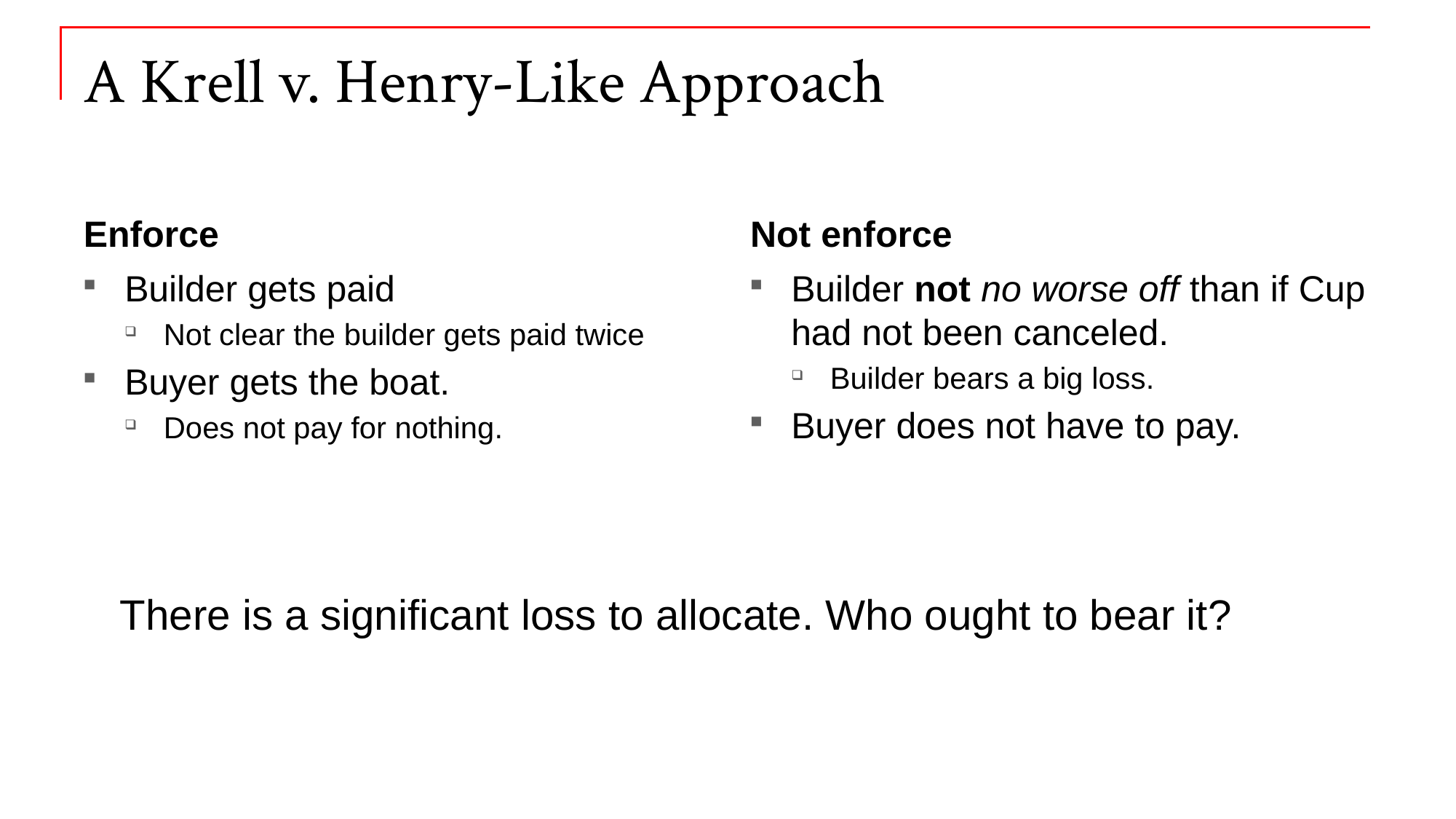

# A Krell v. Henry-Like Approach
Enforce
Not enforce
Builder gets paid
Not clear the builder gets paid twice
Buyer gets the boat.
Does not pay for nothing.
Builder not no worse off than if Cup had not been canceled.
Builder bears a big loss.
Buyer does not have to pay.
There is a significant loss to allocate. Who ought to bear it?